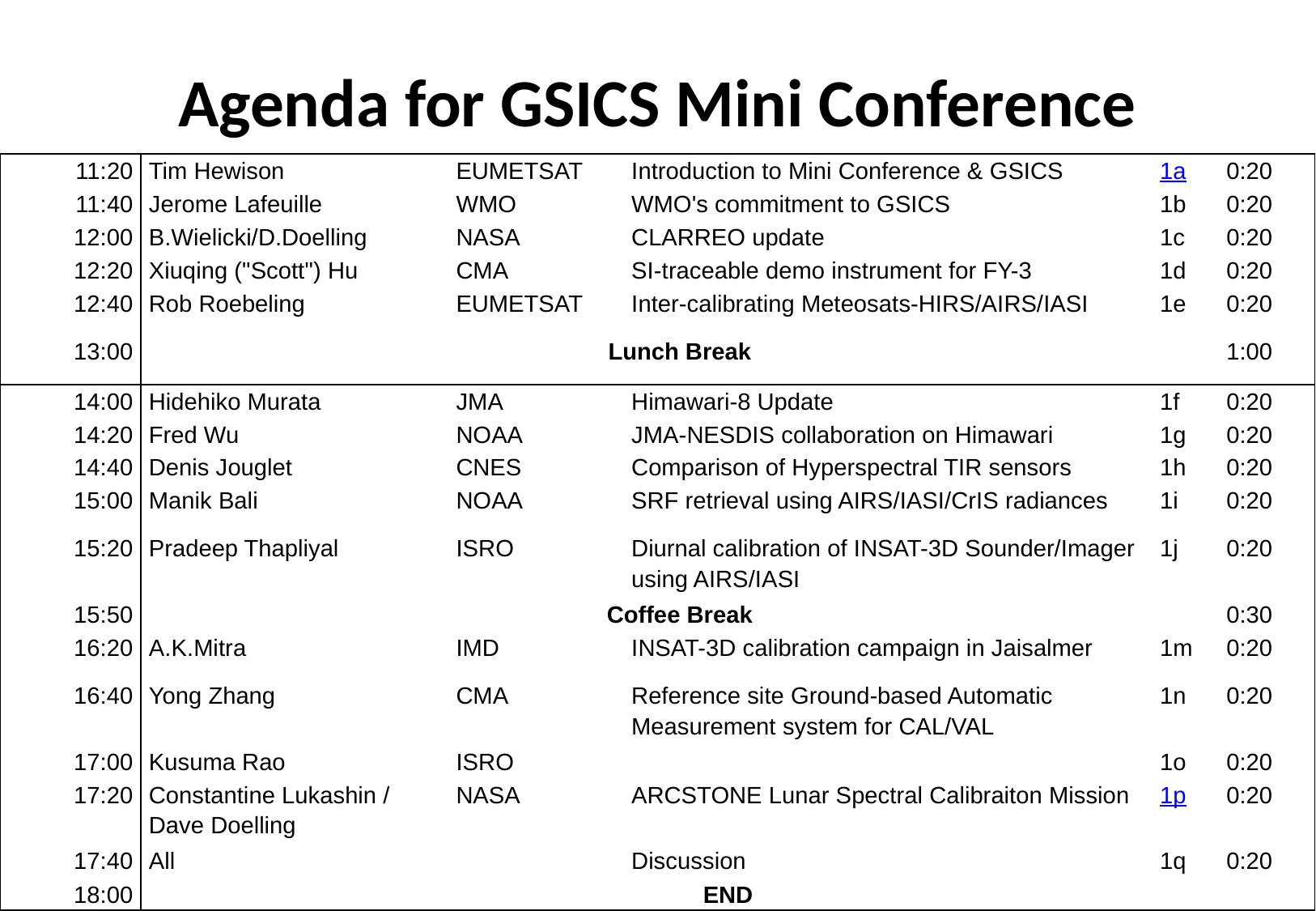

Agenda for GSICS Mini Conference
| 11:20 | Tim Hewison | EUMETSAT | Introduction to Mini Conference & GSICS | 1a | 0:20 |
| --- | --- | --- | --- | --- | --- |
| 11:40 | Jerome Lafeuille | WMO | WMO's commitment to GSICS | 1b | 0:20 |
| 12:00 | B.Wielicki/D.Doelling | NASA | CLARREO update | 1c | 0:20 |
| 12:20 | Xiuqing ("Scott") Hu | CMA | SI-traceable demo instrument for FY-3 | 1d | 0:20 |
| 12:40 | Rob Roebeling | EUMETSAT | Inter-calibrating Meteosats-HIRS/AIRS/IASI | 1e | 0:20 |
| 13:00 | Lunch Break |  |  |  | 1:00 |
| 14:00 | Hidehiko Murata | JMA | Himawari-8 Update | 1f | 0:20 |
| 14:20 | Fred Wu | NOAA | JMA-NESDIS collaboration on Himawari | 1g | 0:20 |
| 14:40 | Denis Jouglet | CNES | Comparison of Hyperspectral TIR sensors | 1h | 0:20 |
| 15:00 | Manik Bali | NOAA | SRF retrieval using AIRS/IASI/CrIS radiances | 1i | 0:20 |
| 15:20 | Pradeep Thapliyal | ISRO | Diurnal calibration of INSAT-3D Sounder/Imager using AIRS/IASI | 1j | 0:20 |
| 15:50 | Coffee Break |  |  |  | 0:30 |
| 16:20 | A.K.Mitra | IMD | INSAT-3D calibration campaign in Jaisalmer | 1m | 0:20 |
| 16:40 | Yong Zhang | CMA | Reference site Ground-based Automatic Measurement system for CAL/VAL | 1n | 0:20 |
| 17:00 | Kusuma Rao | ISRO |  | 1o | 0:20 |
| 17:20 | Constantine Lukashin / Dave Doelling | NASA | ARCSTONE Lunar Spectral Calibraiton Mission | 1p | 0:20 |
| 17:40 | All |  | Discussion | 1q | 0:20 |
| 18:00 | END |  |  |  |  |